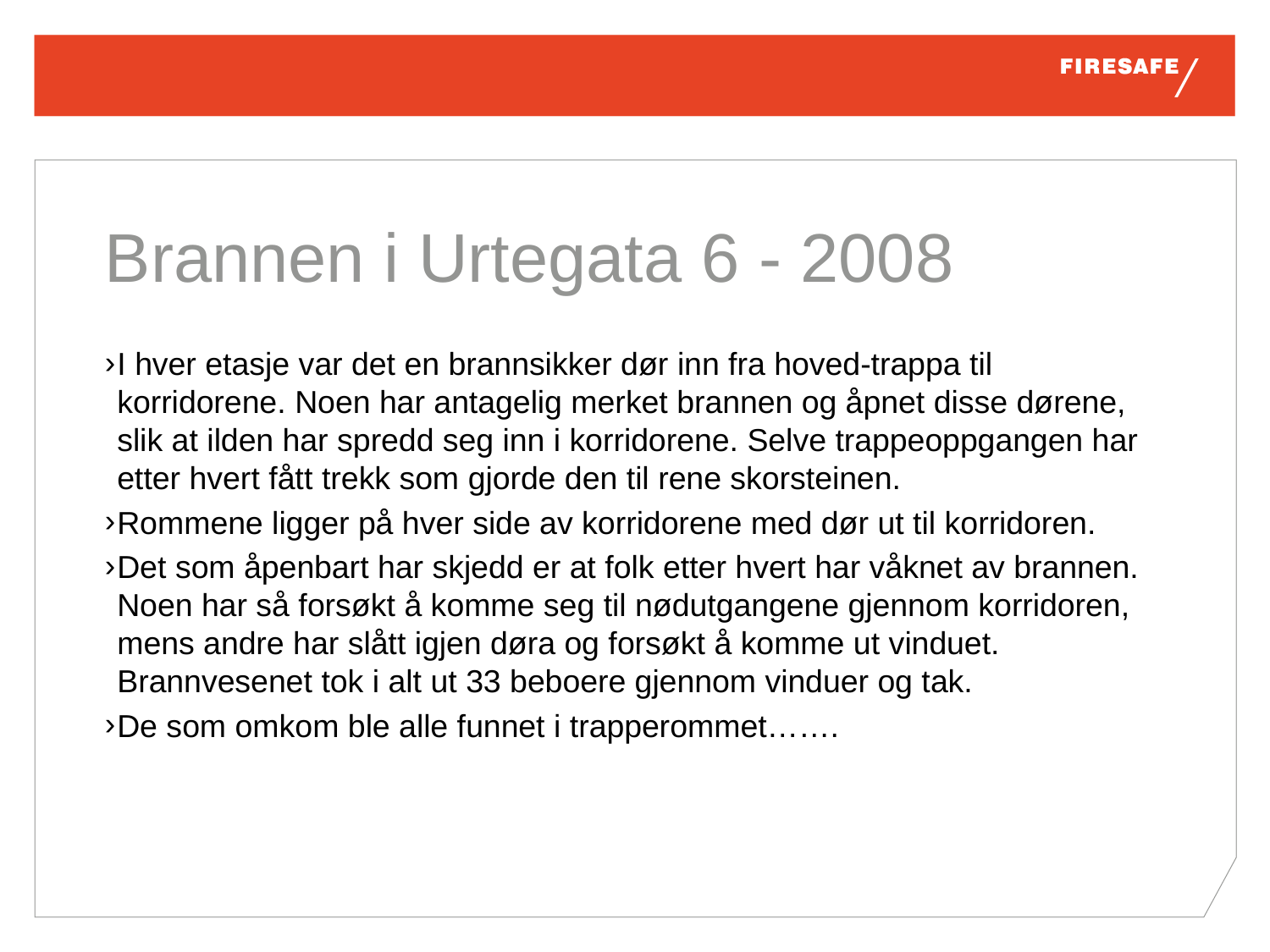

# Brannen i Urtegata 6 - 2008
I hver etasje var det en brannsikker dør inn fra hoved-trappa til korridorene. Noen har antagelig merket brannen og åpnet disse dørene, slik at ilden har spredd seg inn i korridorene. Selve trappeoppgangen har etter hvert fått trekk som gjorde den til rene skorsteinen.
Rommene ligger på hver side av korridorene med dør ut til korridoren.
Det som åpenbart har skjedd er at folk etter hvert har våknet av brannen. Noen har så forsøkt å komme seg til nødutgangene gjennom korridoren, mens andre har slått igjen døra og forsøkt å komme ut vinduet. Brannvesenet tok i alt ut 33 beboere gjennom vinduer og tak.
De som omkom ble alle funnet i trapperommet…….